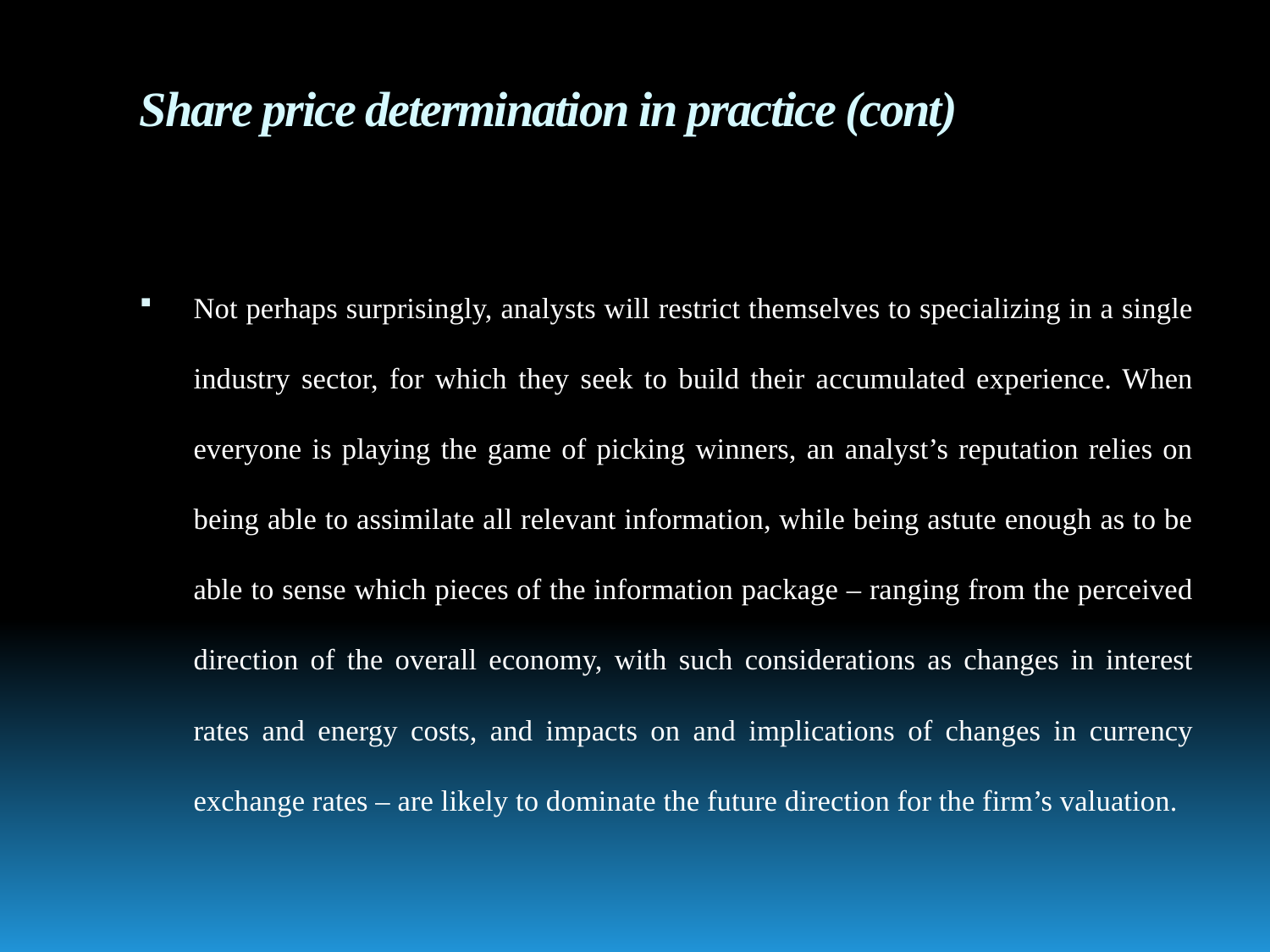

# Share price determination in practice (cont)
Not perhaps surprisingly, analysts will restrict themselves to specializing in a single industry sector, for which they seek to build their accumulated experience. When everyone is playing the game of picking winners, an analyst’s reputation relies on being able to assimilate all relevant information, while being astute enough as to be able to sense which pieces of the information package – ranging from the perceived direction of the overall economy, with such considerations as changes in interest rates and energy costs, and impacts on and implications of changes in currency exchange rates – are likely to dominate the future direction for the firm’s valuation.